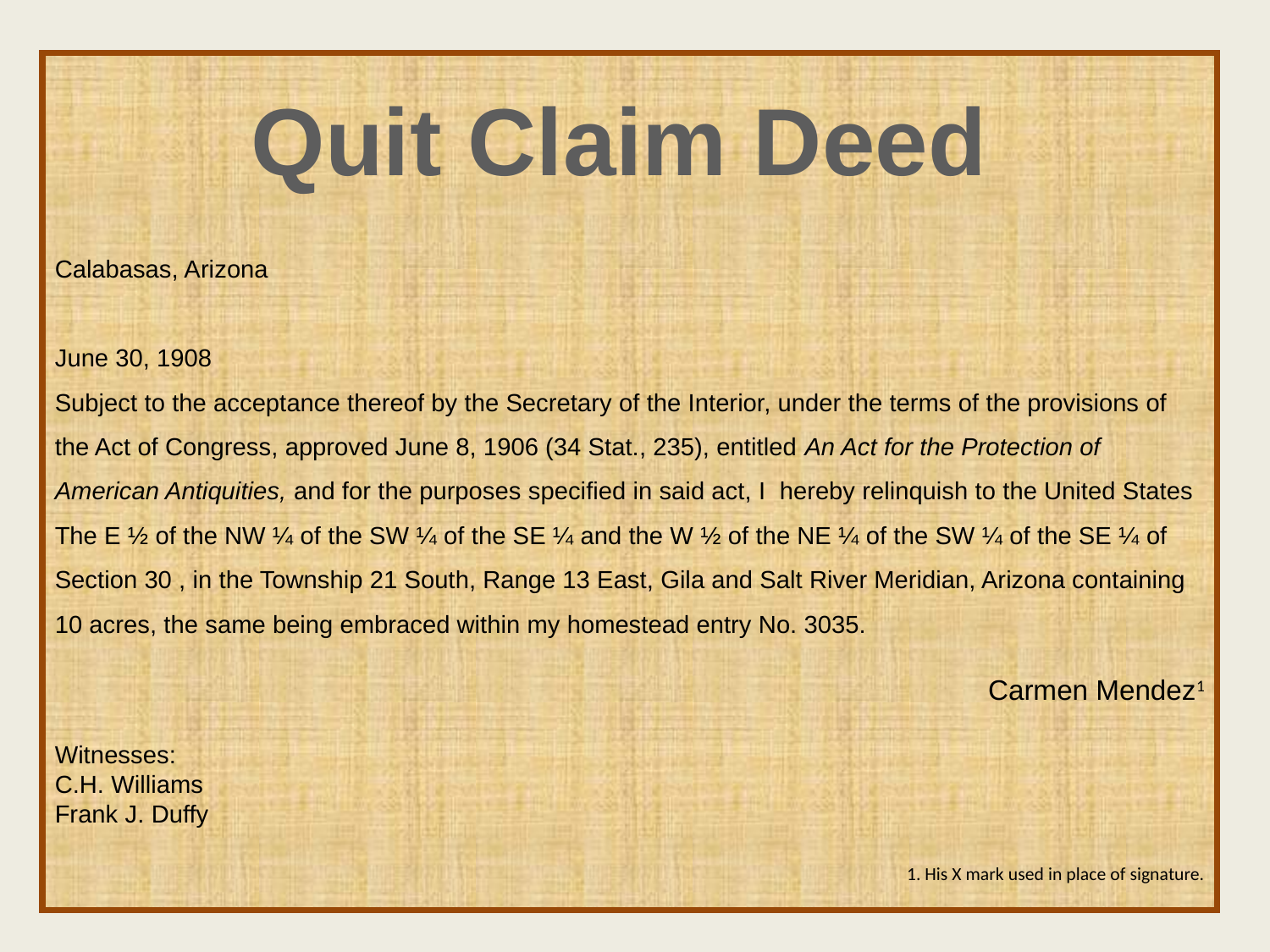

Calabasas, Arizona

June 30, 1908
Subject to the acceptance thereof by the Secretary of the Interior, under the terms of the provisions of the Act of Congress, approved June 8, 1906 (34 Stat., 235), entitled An Act for the Protection of American Antiquities, and for the purposes specified in said act, I  hereby relinquish to the United States The E ½ of the NW ¼ of the SW ¼ of the SE ¼ and the W ½ of the NE ¼ of the SW ¼ of the SE ¼ of Section 30 , in the Township 21 South, Range 13 East, Gila and Salt River Meridian, Arizona containing 10 acres, the same being embraced within my homestead entry No. 3035.

Carmen Mendez1

Witnesses:
C.H. Williams
Frank J. Duffy

1. His X mark used in place of signature.
Quit Claim Deed